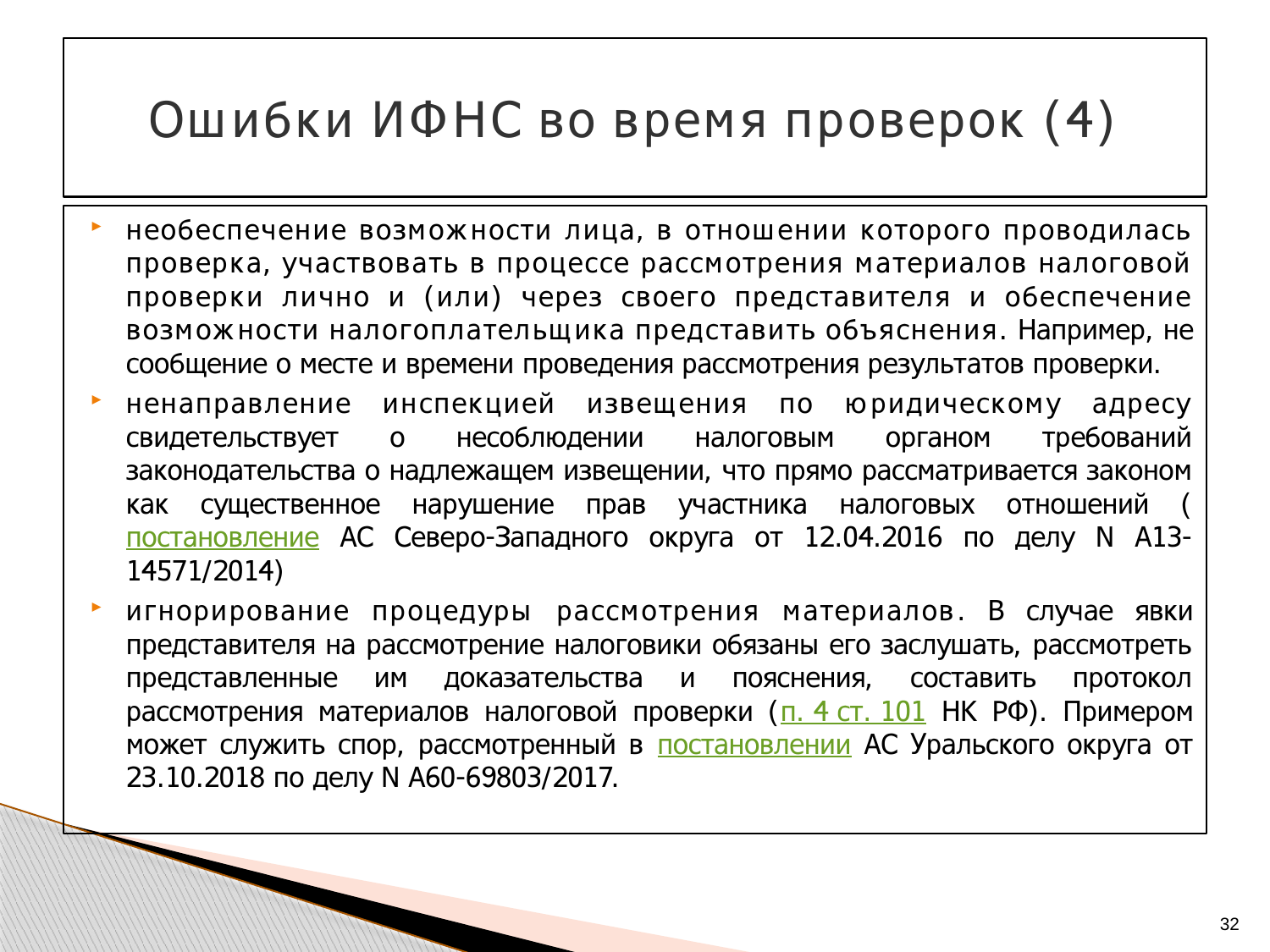

# Ошибки ИФНС во время проверок (4)
необеспечение возможности лица, в отношении которого проводилась проверка, участвовать в процессе рассмотрения материалов налоговой проверки лично и (или) через своего представителя и обеспечение возможности налогоплательщика представить объяснения. Например, не сообщение о месте и времени проведения рассмотрения результатов проверки.
ненаправление инспекцией извещения по юридическому адресу свидетельствует о несоблюдении налоговым органом требований законодательства о надлежащем извещении, что прямо рассматривается законом как существенное нарушение прав участника налоговых отношений (постановление АС Северо-Западного округа от 12.04.2016 по делу N А13-14571/2014)
игнорирование процедуры рассмотрения материалов. В случае явки представителя на рассмотрение налоговики обязаны его заслушать, рассмотреть представленные им доказательства и пояснения, составить протокол рассмотрения материалов налоговой проверки (п. 4 ст. 101 НК РФ). Примером может служить спор, рассмотренный в постановлении АС Уральского округа от 23.10.2018 по делу N А60-69803/2017.

32